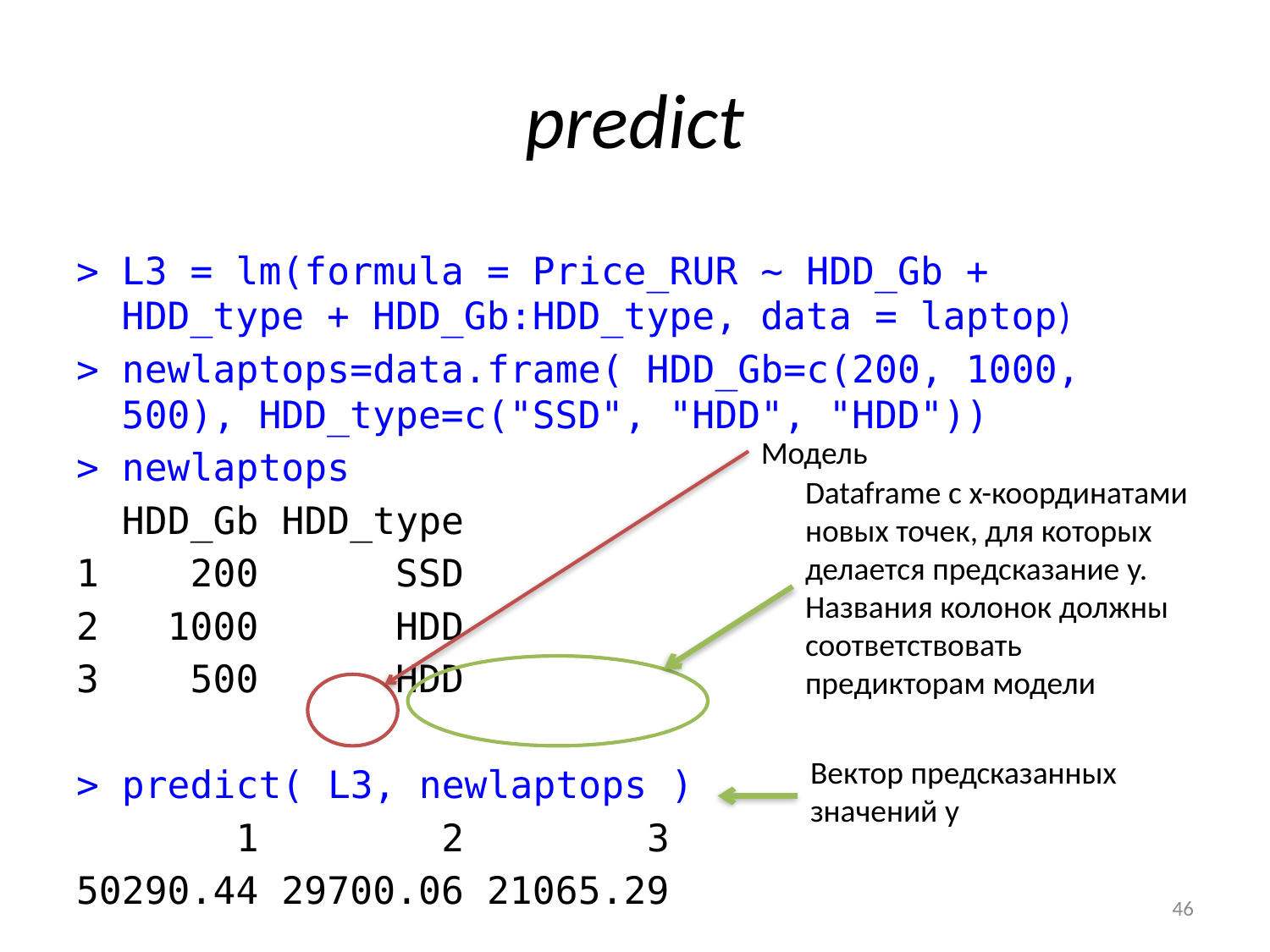

# predict
> L3 = lm(formula = Price_RUR ~ HDD_Gb + HDD_type + HDD_Gb:HDD_type, data = laptop)
> newlaptops=data.frame( HDD_Gb=c(200, 1000, 500), HDD_type=c("SSD", "HDD", "HDD"))
> newlaptops
  HDD_Gb HDD_type
1    200      SSD
2   1000      HDD
3    500      HDD

> predict( L3, newlaptops )
       1        2        3
50290.44 29700.06 21065.29
Модель
Dataframe с x-координатами
новых точек, для которых делается предсказание y.
Названия колонок должны соответствовать предикторам модели

Вектор предсказанных значений y
46